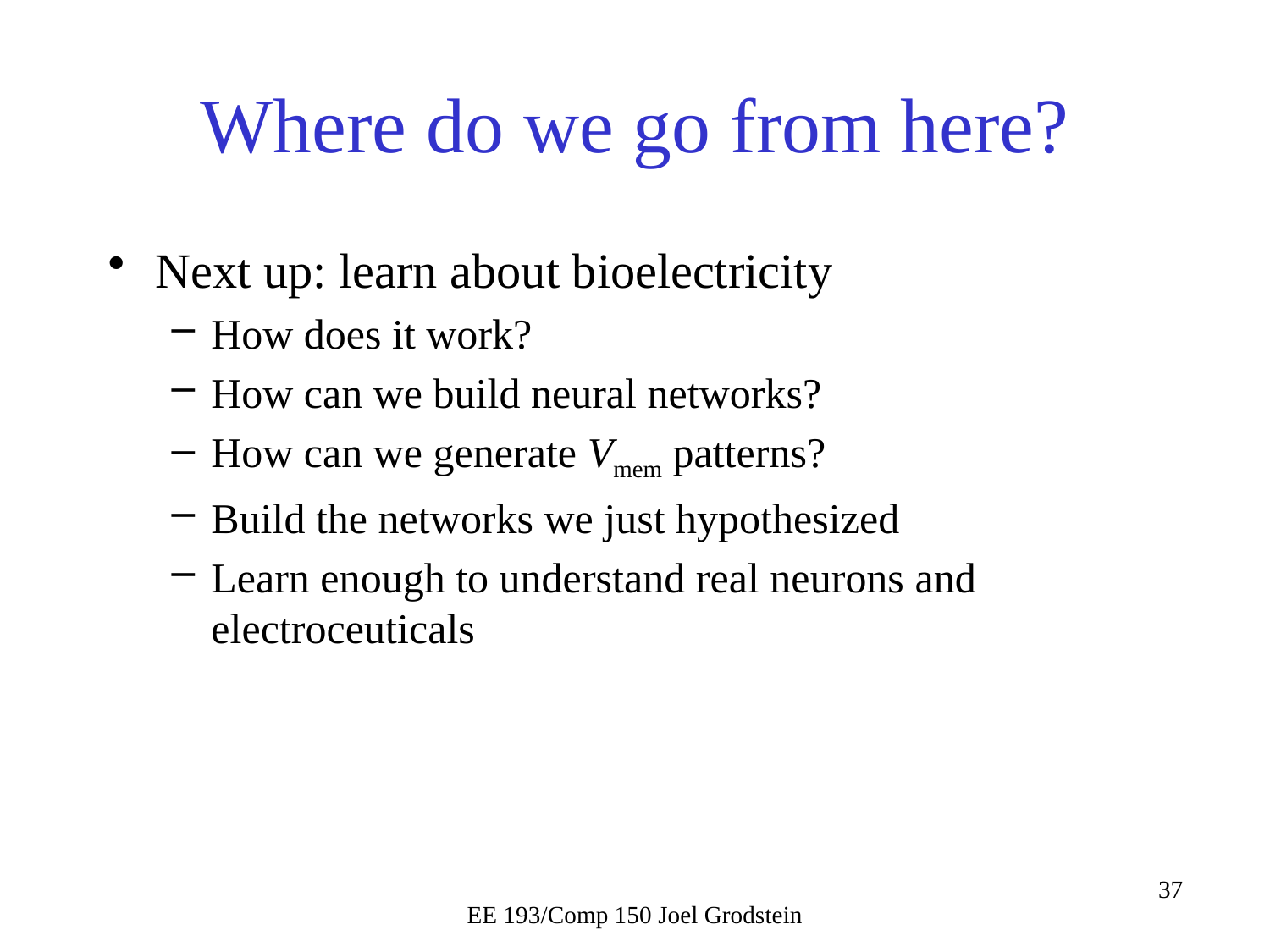

# Where do we go from here?
Next up: learn about bioelectricity
How does it work?
How can we build neural networks?
How can we generate Vmem patterns?
Build the networks we just hypothesized
Learn enough to understand real neurons and electroceuticals
EE 193/Comp 150 Joel Grodstein